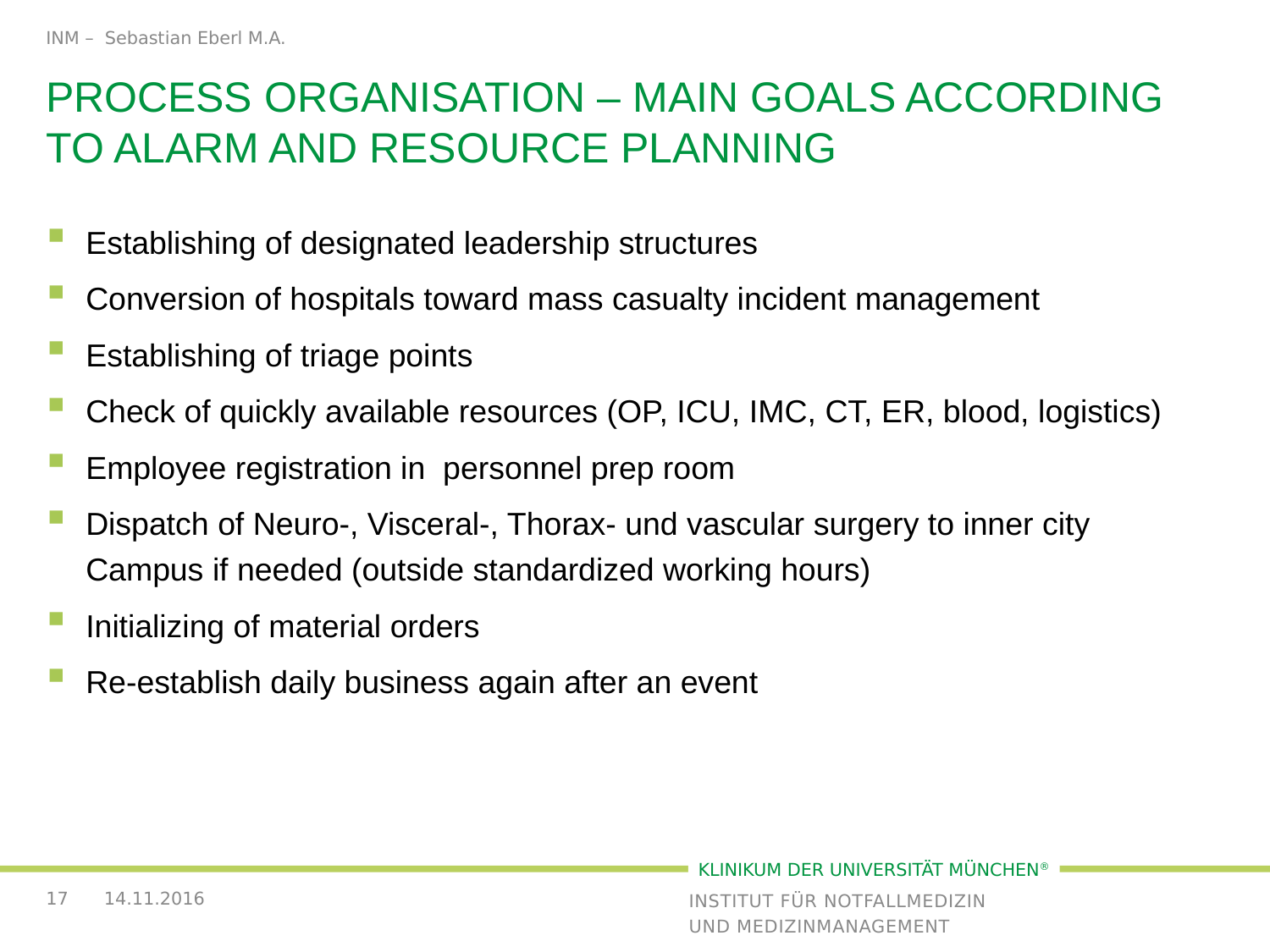

INM –  Sebastian Eberl M.A.
# Process organisation – Main Goals according to alarm and resource planNING
Establishing of designated leadership structures
Conversion of hospitals toward mass casualty incident management
Establishing of triage points
Check of quickly available resources (OP, ICU, IMC, CT, ER, blood, logistics)
Employee registration in  personnel prep room
Dispatch of Neuro-, Visceral-, Thorax- und vascular surgery to inner city Campus if needed (outside standardized working hours)
Initializing of material orders
Re-establish daily business again after an event

17
14.11.2016